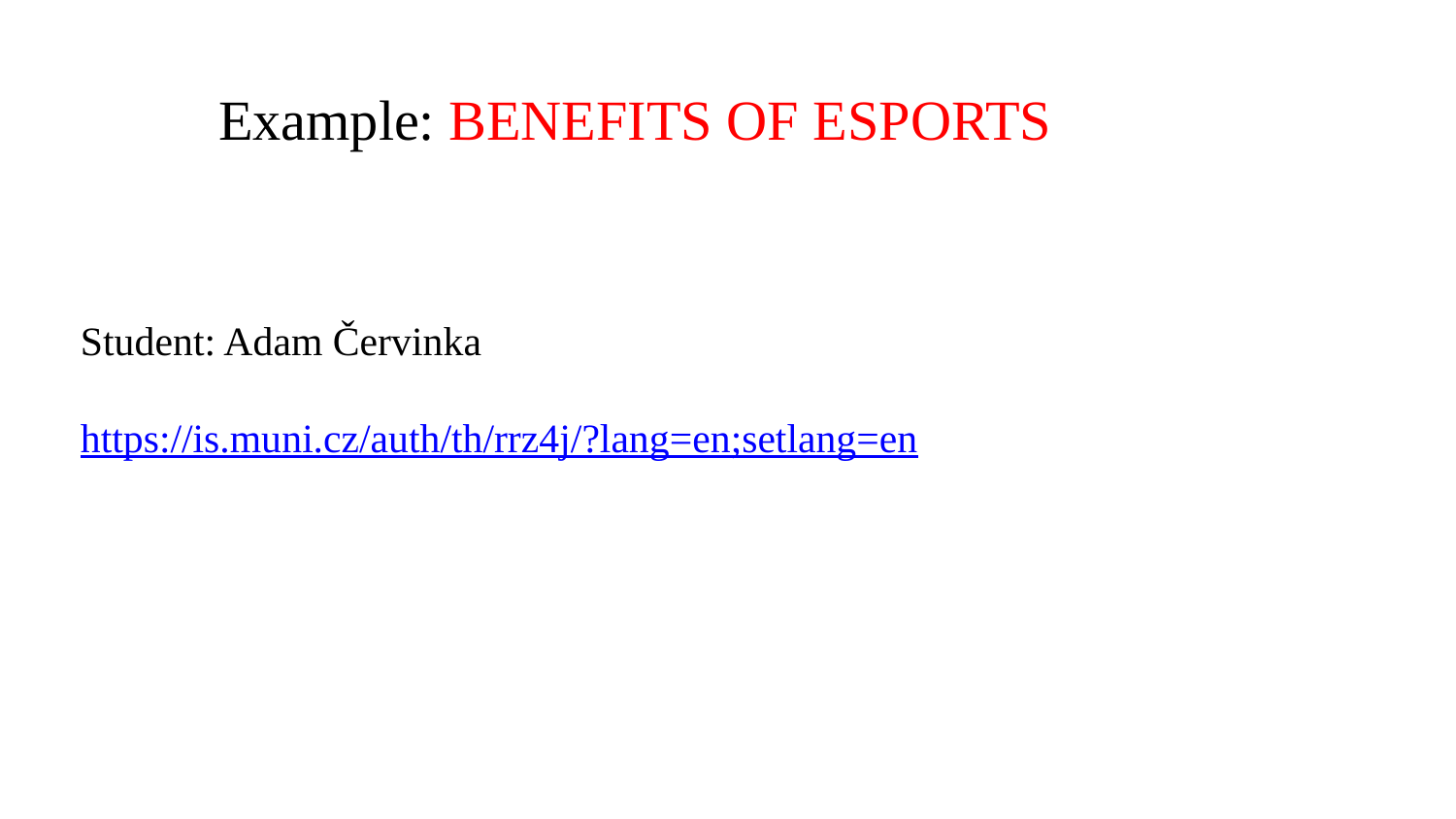

# Example: BENEFITS OF ESPORTS
Student: Adam Červinka

https://is.muni.cz/auth/th/rrz4j/?lang=en;setlang=en